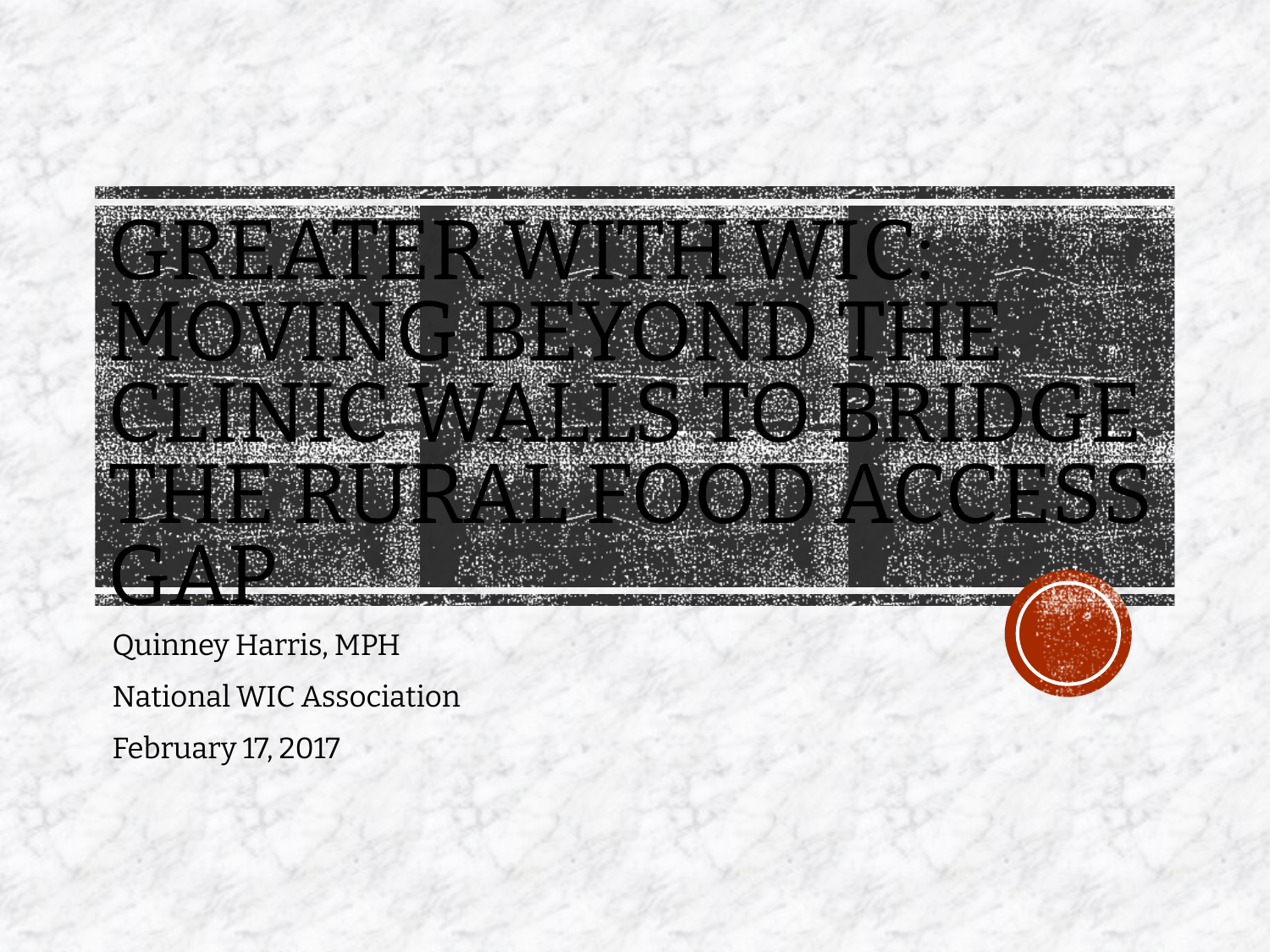

# Greater with wic: moving beyond the clinic walls to bridge the rural food access gap
Quinney Harris, MPH
National WIC Association
February 17, 2017